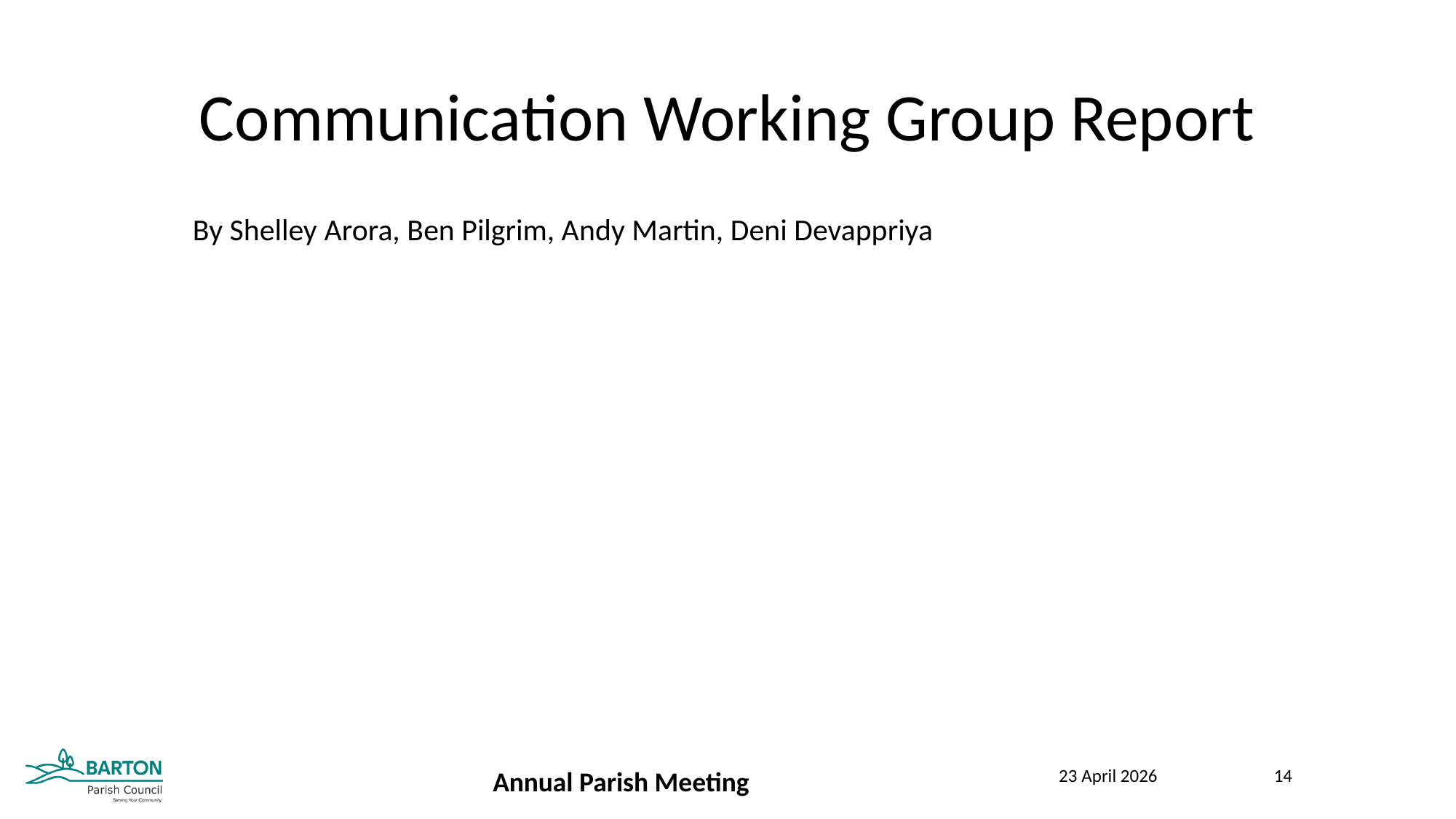

# Communication Working Group Report
By Shelley Arora, Ben Pilgrim, Andy Martin, Deni Devappriya

23 April 2026
Annual Parish Meeting
14